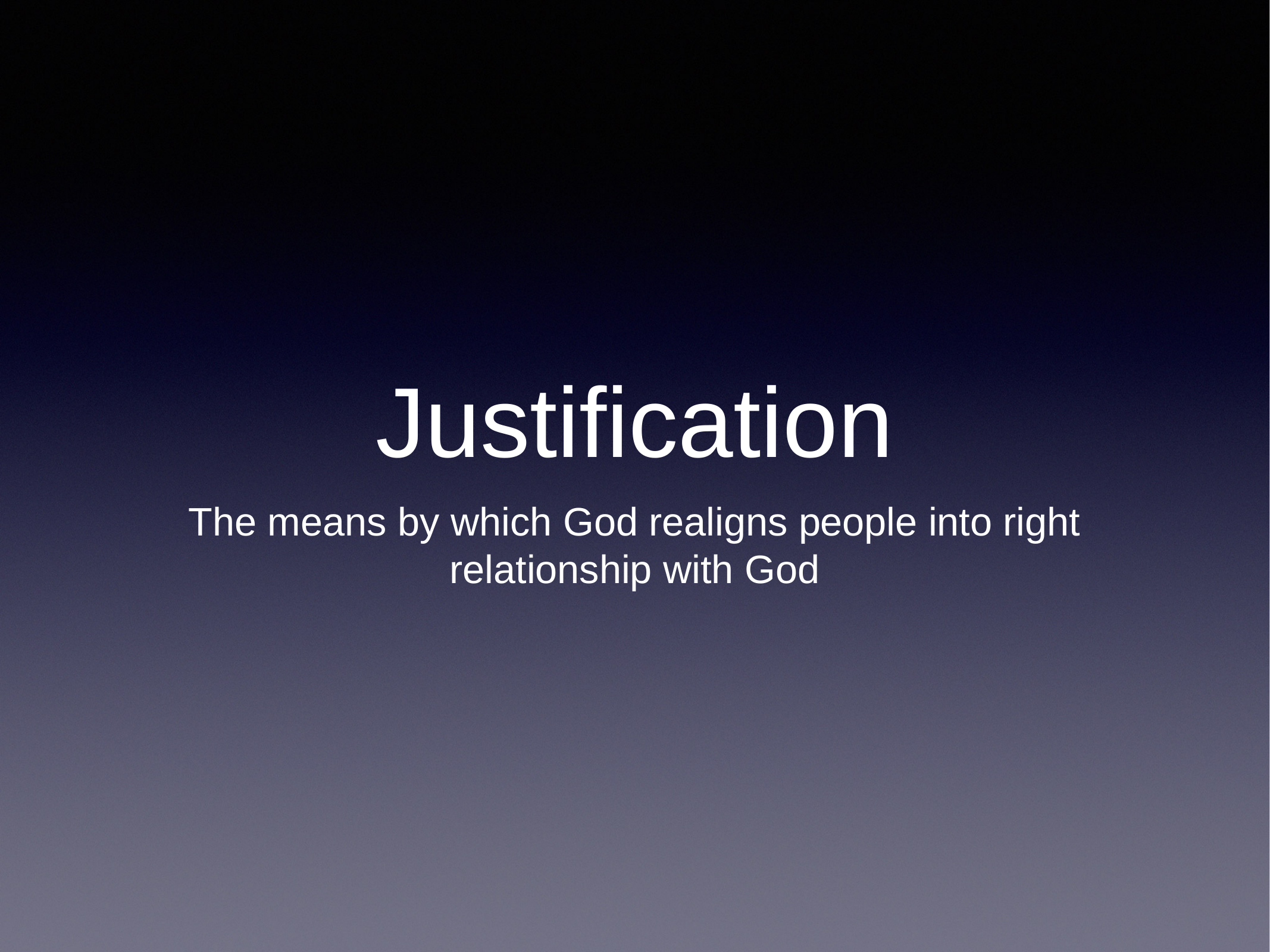

# Justification
The means by which God realigns people into right relationship with God